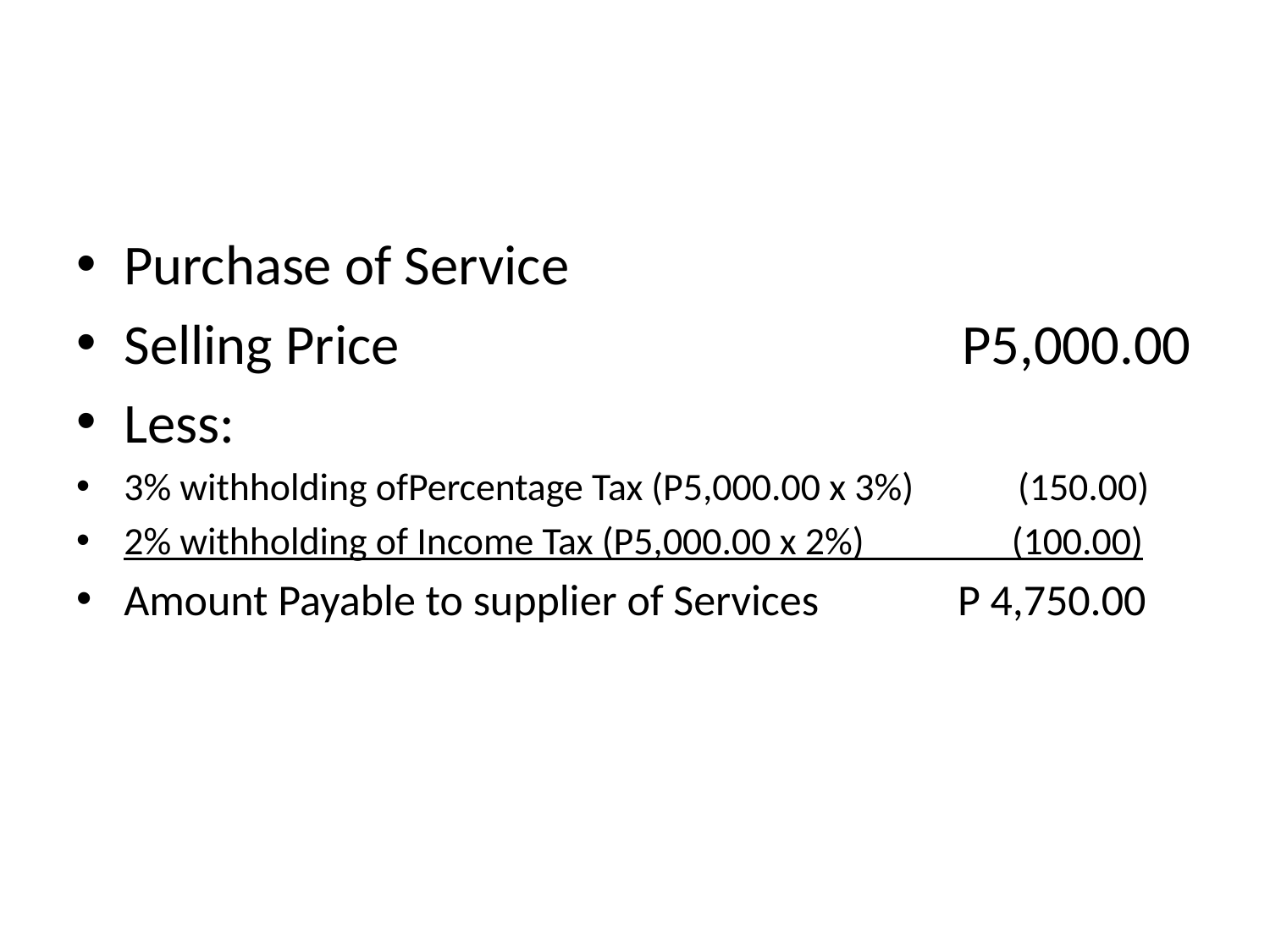

#
Purchase of Service
Selling Price 				      P5,000.00
Less:
3% withholding ofPercentage Tax (P5,000.00 x 3%)            (150.00)
2% withholding of Income Tax (P5,000.00 x 2%)                 (100.00)
Amount Payable to supplier of Services              P 4,750.00